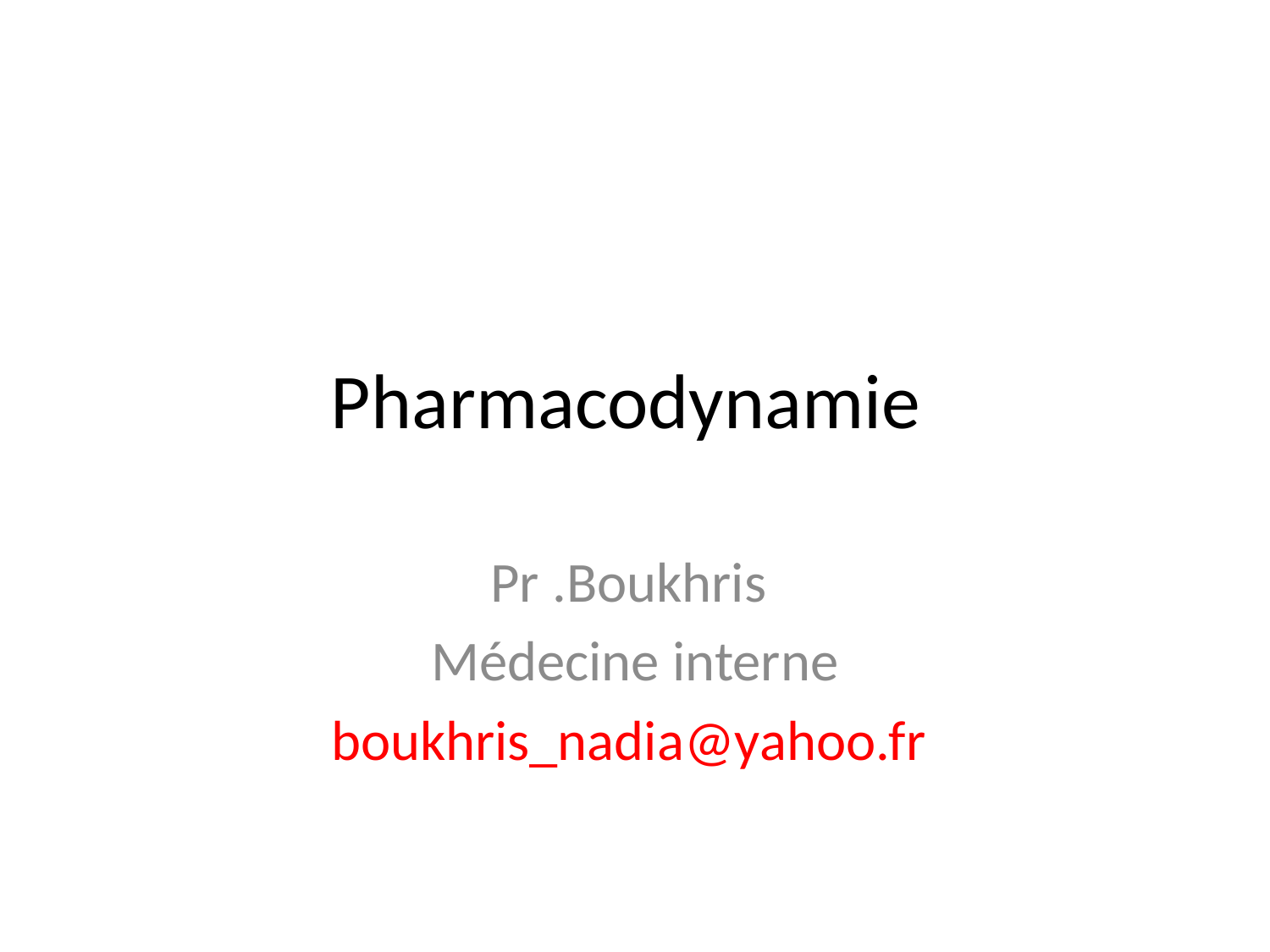

# Pharmacodynamie
Pr .Boukhris
Médecine interne
boukhris_nadia@yahoo.fr